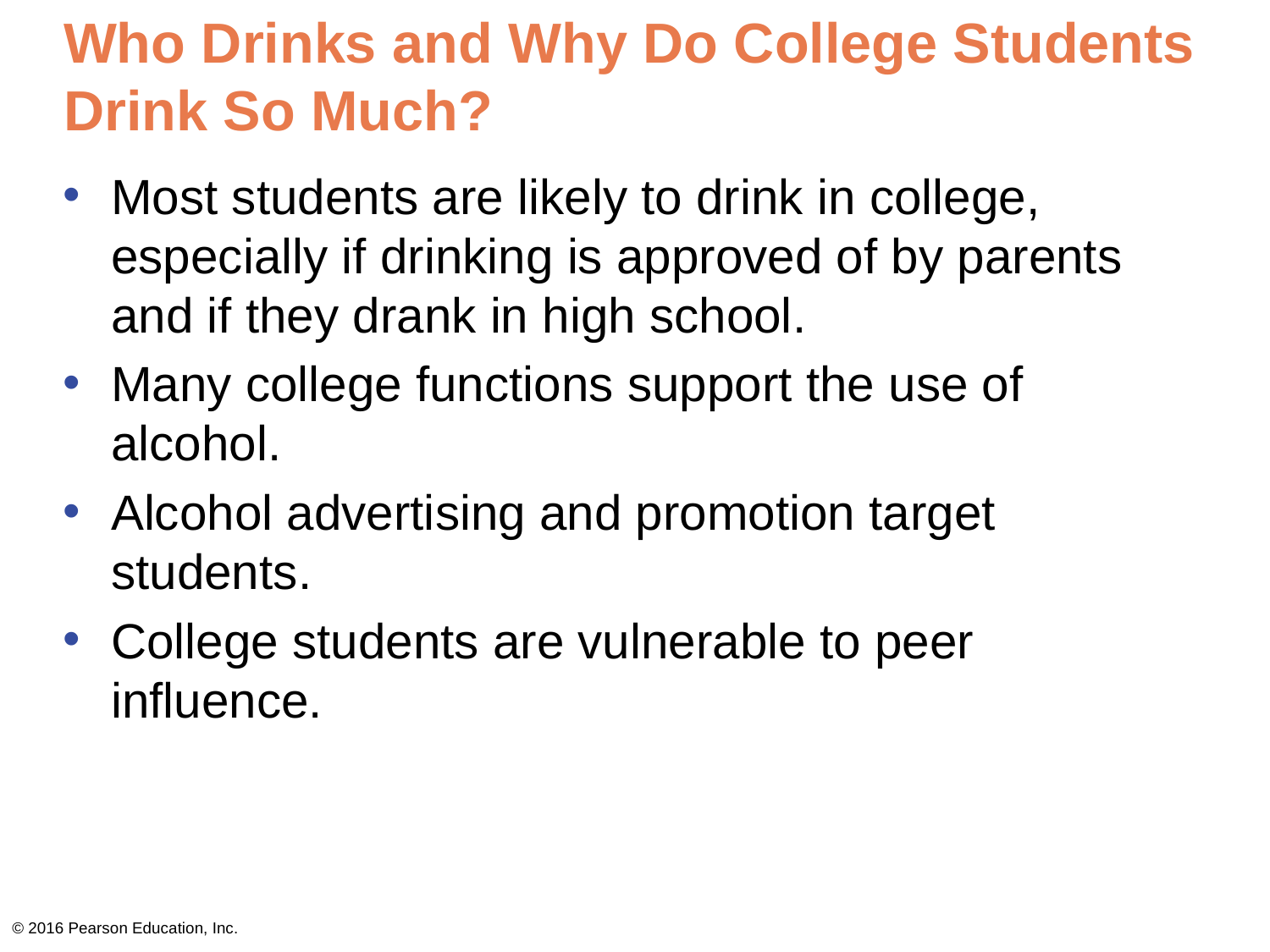

# Who Drinks and Why Do College Students Drink So Much?
Most students are likely to drink in college, especially if drinking is approved of by parents and if they drank in high school.
Many college functions support the use of alcohol.
Alcohol advertising and promotion target students.
College students are vulnerable to peer influence.
© 2016 Pearson Education, Inc.